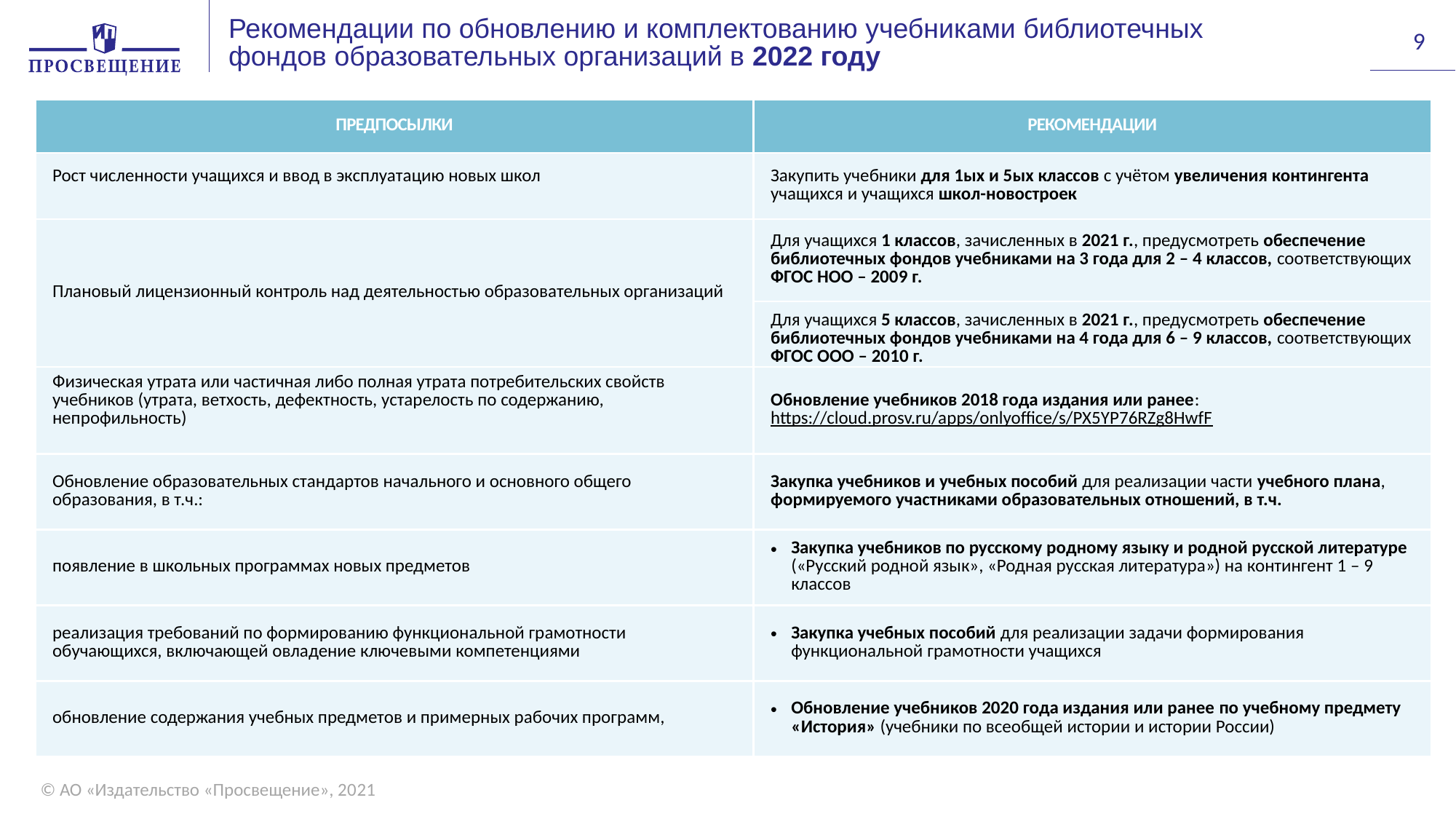

Рекомендации по обновлению и комплектованию учебниками библиотечных фондов образовательных организаций в 2022 году
9

| ПРЕДПОСЫЛКИ | РЕКОМЕНДАЦИИ |
| --- | --- |
| Рост численности учащихся и ввод в эксплуатацию новых школ | Закупить учебники для 1ых и 5ых классов с учётом увеличения контингента учащихся и учащихся школ-новостроек |
| Плановый лицензионный контроль над деятельностью образовательных организаций | Для учащихся 1 классов, зачисленных в 2021 г., предусмотреть обеспечение библиотечных фондов учебниками на 3 года для 2 – 4 классов, соответствующих ФГОС НОО – 2009 г. |
|  | Для учащихся 5 классов, зачисленных в 2021 г., предусмотреть обеспечение библиотечных фондов учебниками на 4 года для 6 – 9 классов, соответствующих ФГОС ООО – 2010 г. |
| Физическая утрата или частичная либо полная утрата потребительских свойств учебников (утрата, ветхость, дефектность, устарелость по содержанию, непрофильность) | Обновление учебников 2018 года издания или ранее: https://cloud.prosv.ru/apps/onlyoffice/s/PX5YP76RZg8HwfF |
| Обновление образовательных стандартов начального и основного общего образования, в т.ч.: | Закупка учебников и учебных пособий для реализации части учебного плана, формируемого участниками образовательных отношений, в т.ч. |
| появление в школьных программах новых предметов | Закупка учебников по русскому родному языку и родной русской литературе («Русский родной язык», «Родная русская литература») на контингент 1 – 9 классов |
| реализация требований по формированию функциональной грамотности обучающихся, включающей овладение ключевыми компетенциями | Закупка учебных пособий для реализации задачи формирования функциональной грамотности учащихся |
| обновление содержания учебных предметов и примерных рабочих программ, | Обновление учебников 2020 года издания или ранее по учебному предмету «История» (учебники по всеобщей истории и истории России) |
© АО «Издательство «Просвещение», 2021